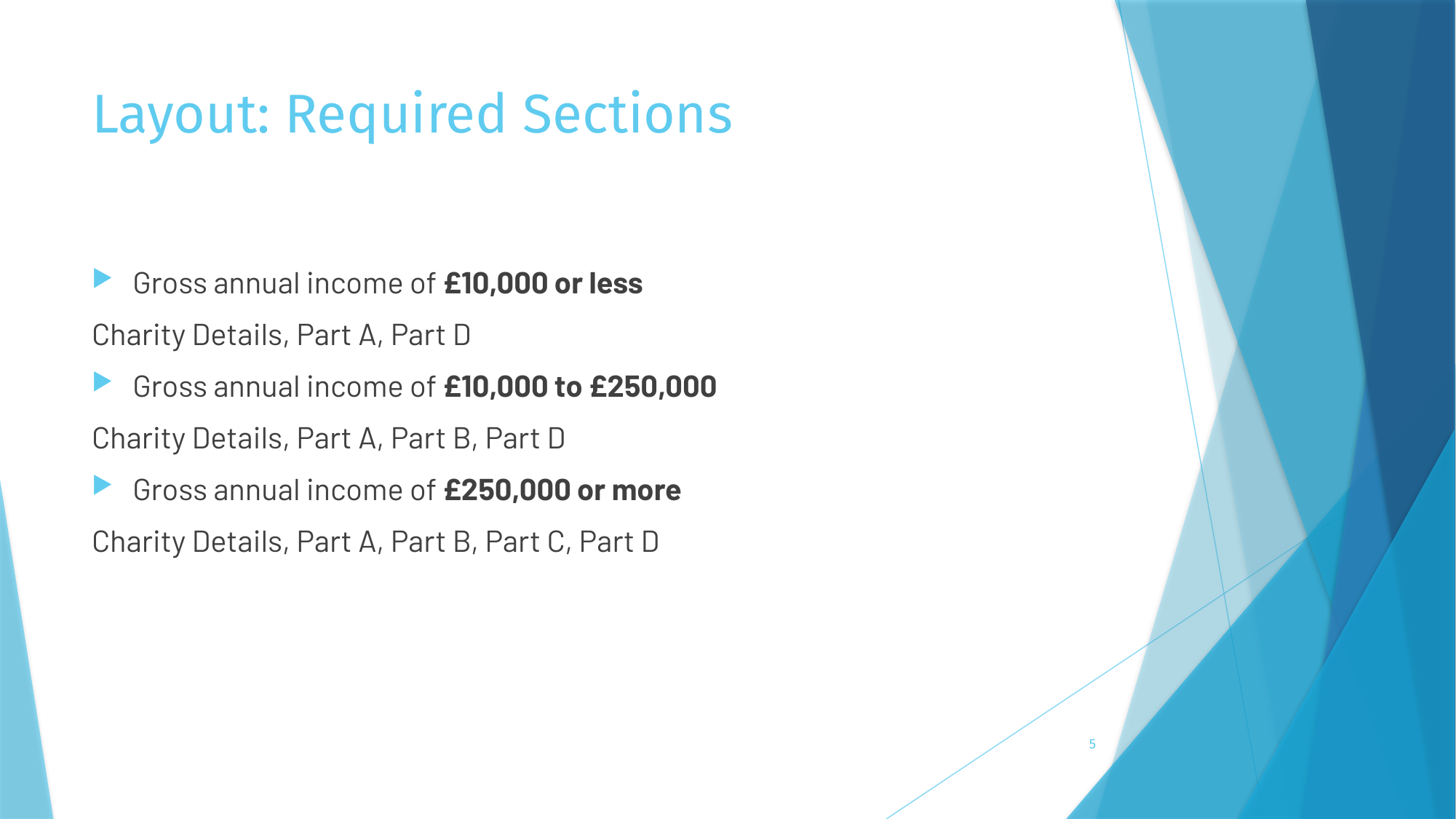

# Layout: Required Sections
Gross annual income of £10,000 or less
Charity Details, Part A, Part D
Gross annual income of £10,000 to £250,000
Charity Details, Part A, Part B, Part D
Gross annual income of £250,000 or more
Charity Details, Part A, Part B, Part C, Part D

5